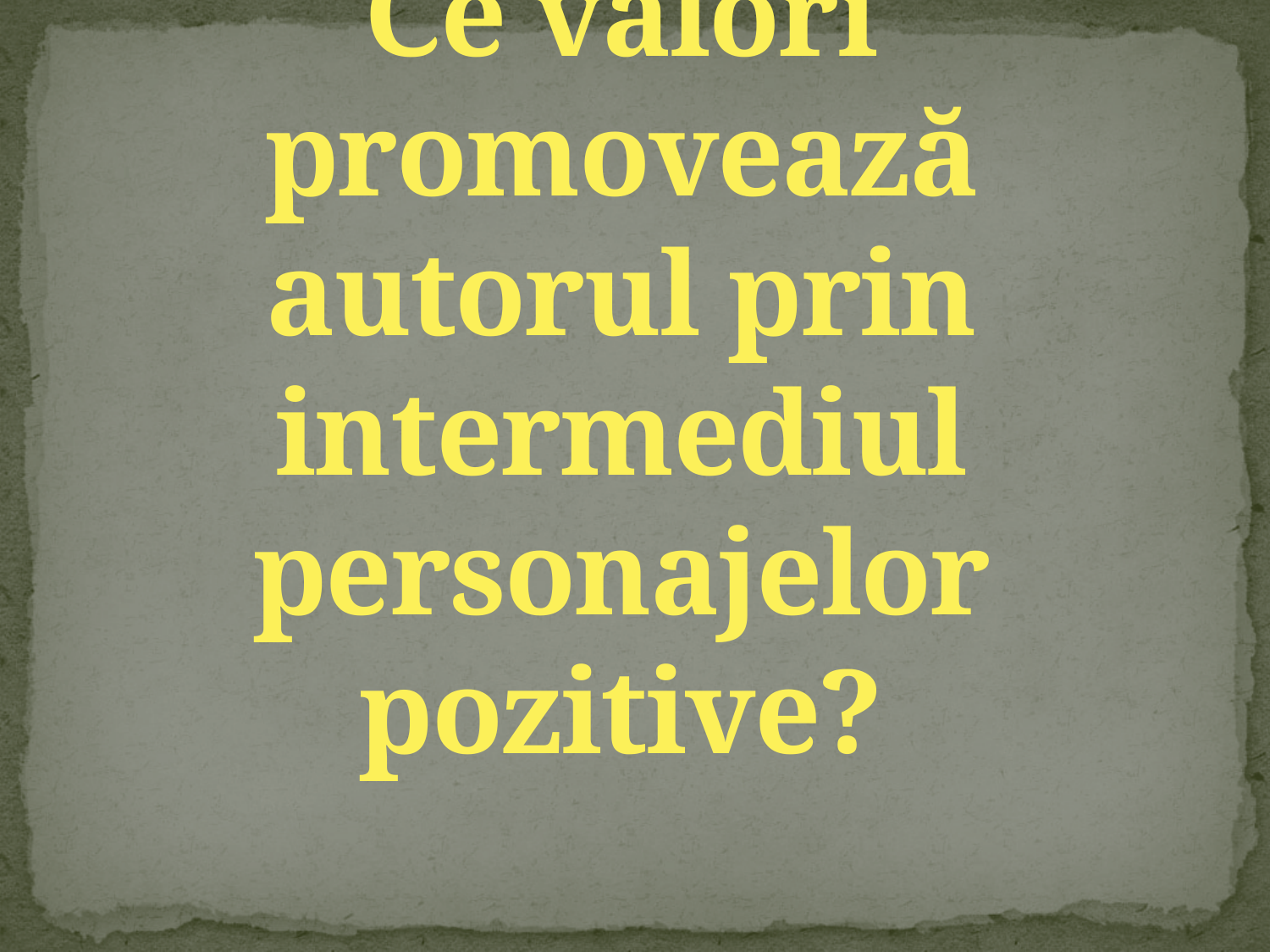

# Ce valori promovează autorul prin intermediul personajelor pozitive?